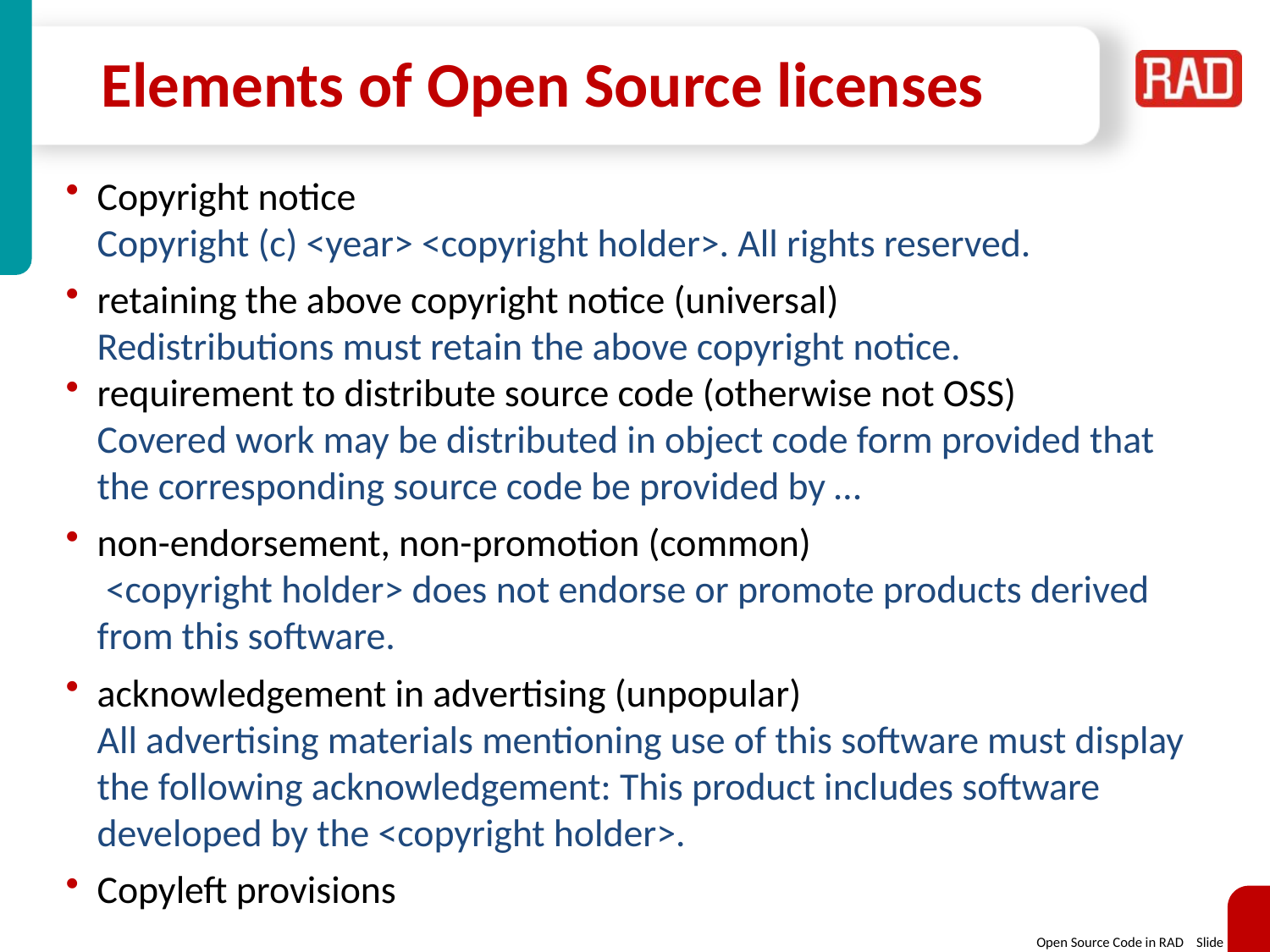

# Elements of Open Source licenses
Copyright notice
	Copyright (c) <year> <copyright holder>. All rights reserved.
retaining the above copyright notice (universal)
	Redistributions must retain the above copyright notice.
requirement to distribute source code (otherwise not OSS)
	Covered work may be distributed in object code form provided that the corresponding source code be provided by …
non-endorsement, non-promotion (common)
	 <copyright holder> does not endorse or promote products derived from this software.
acknowledgement in advertising (unpopular)
	All advertising materials mentioning use of this software must display the following acknowledgement: This product includes software developed by the <copyright holder>.
Copyleft provisions